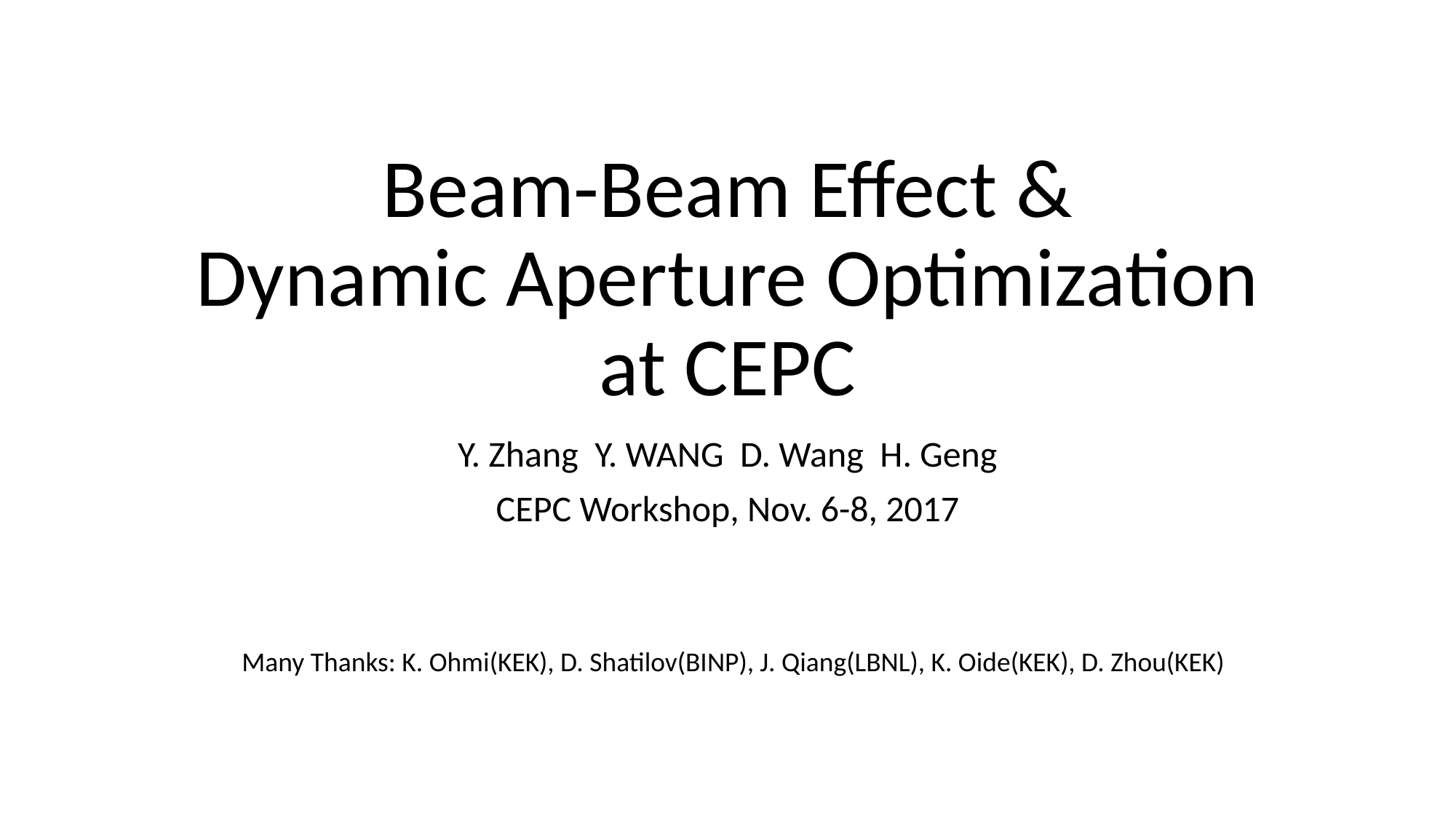

# Beam-Beam Effect & Dynamic Aperture Optimization at CEPC
Y. Zhang  Y. WANG  D. Wang  H. Geng
CEPC Workshop, Nov. 6-8, 2017
Many Thanks: K. Ohmi(KEK), D. Shatilov(BINP), J. Qiang(LBNL), K. Oide(KEK), D. Zhou(KEK)